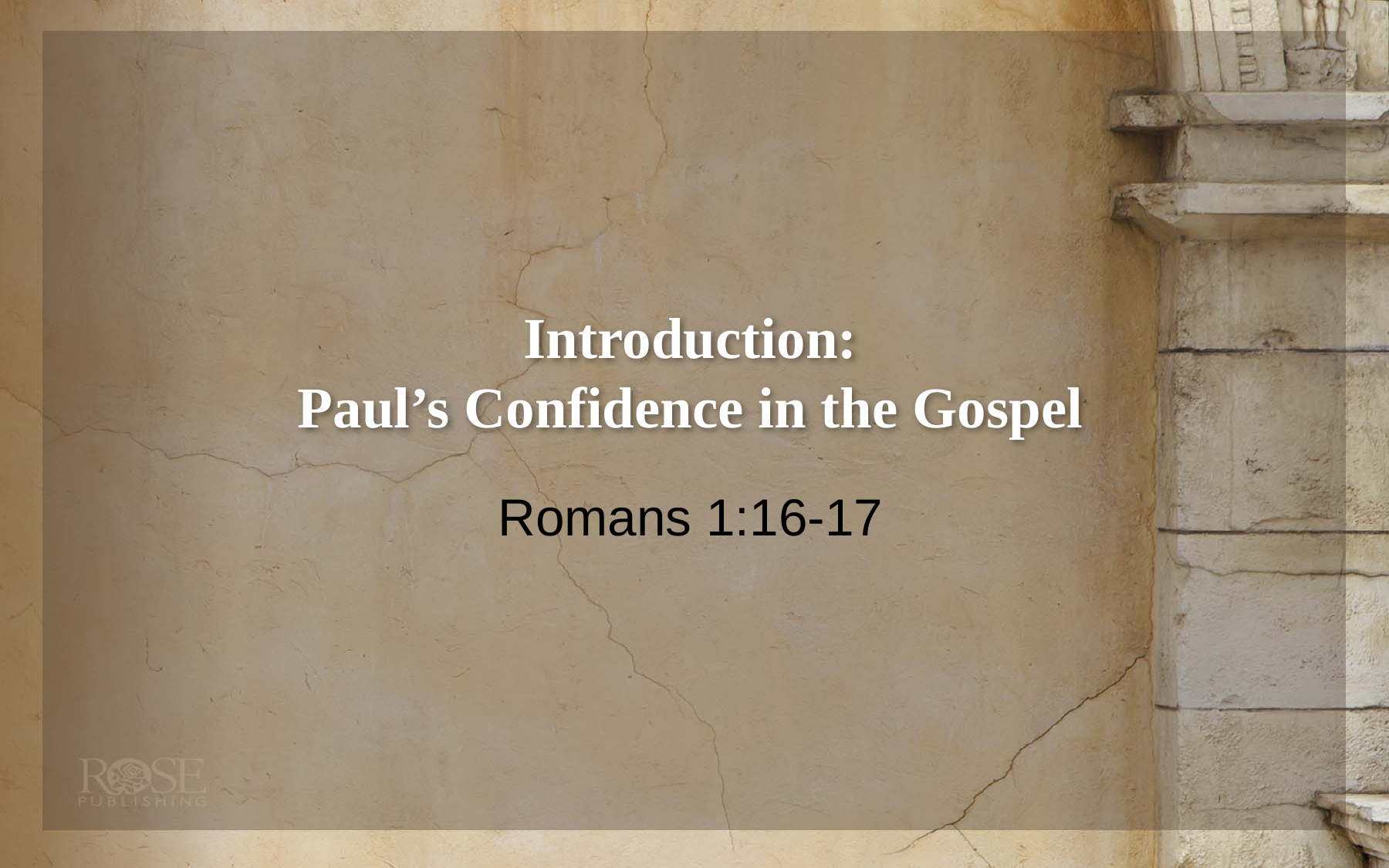

# Introduction: Paul’s Confidence in the Gospel
Romans 1:16-17